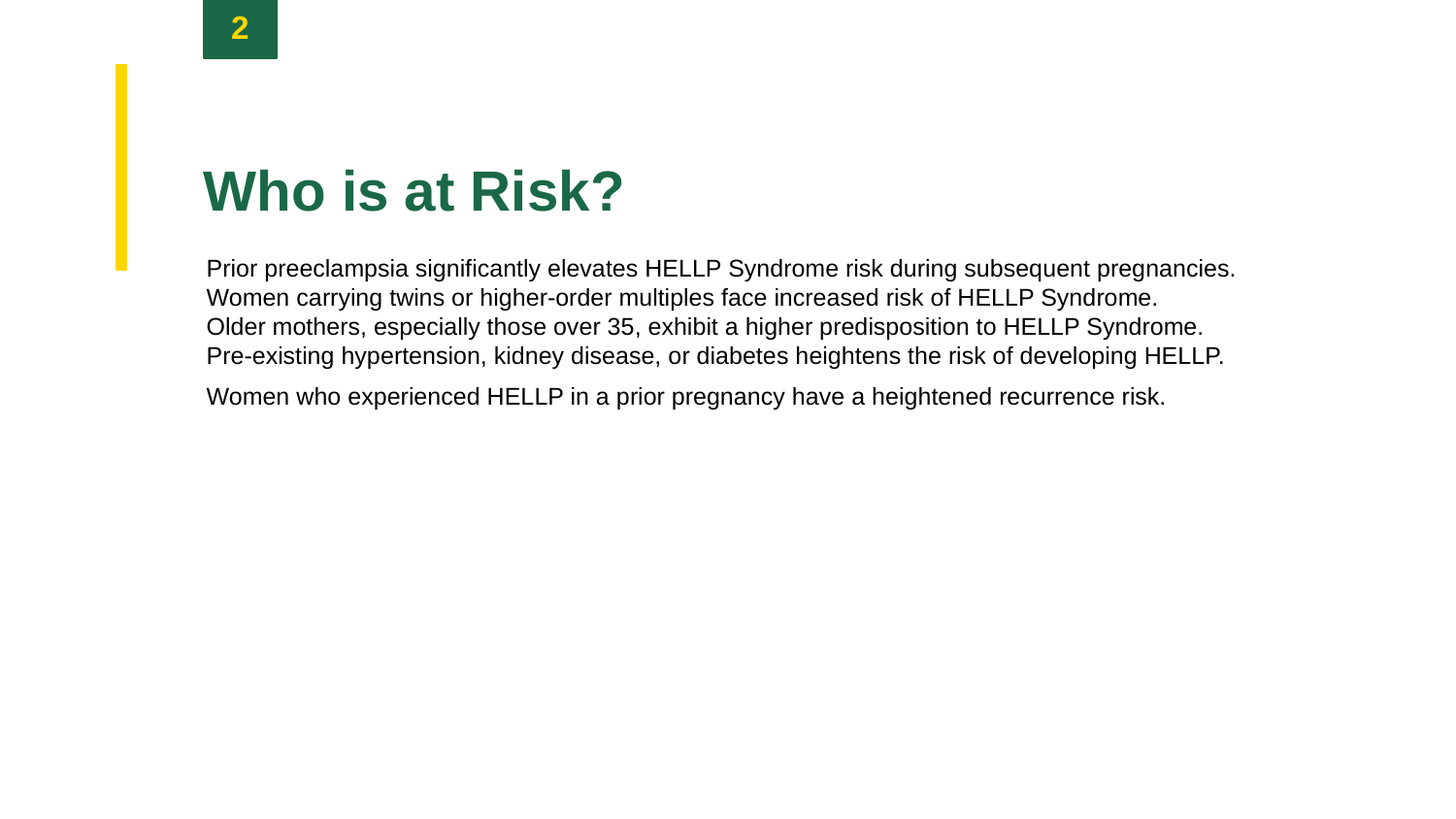

2

Who is at Risk?
Prior preeclampsia significantly elevates HELLP Syndrome risk during subsequent pregnancies.
Women carrying twins or higher-order multiples face increased risk of HELLP Syndrome.
Older mothers, especially those over 35, exhibit a higher predisposition to HELLP Syndrome.
Pre-existing hypertension, kidney disease, or diabetes heightens the risk of developing HELLP.
Women who experienced HELLP in a prior pregnancy have a heightened recurrence risk.